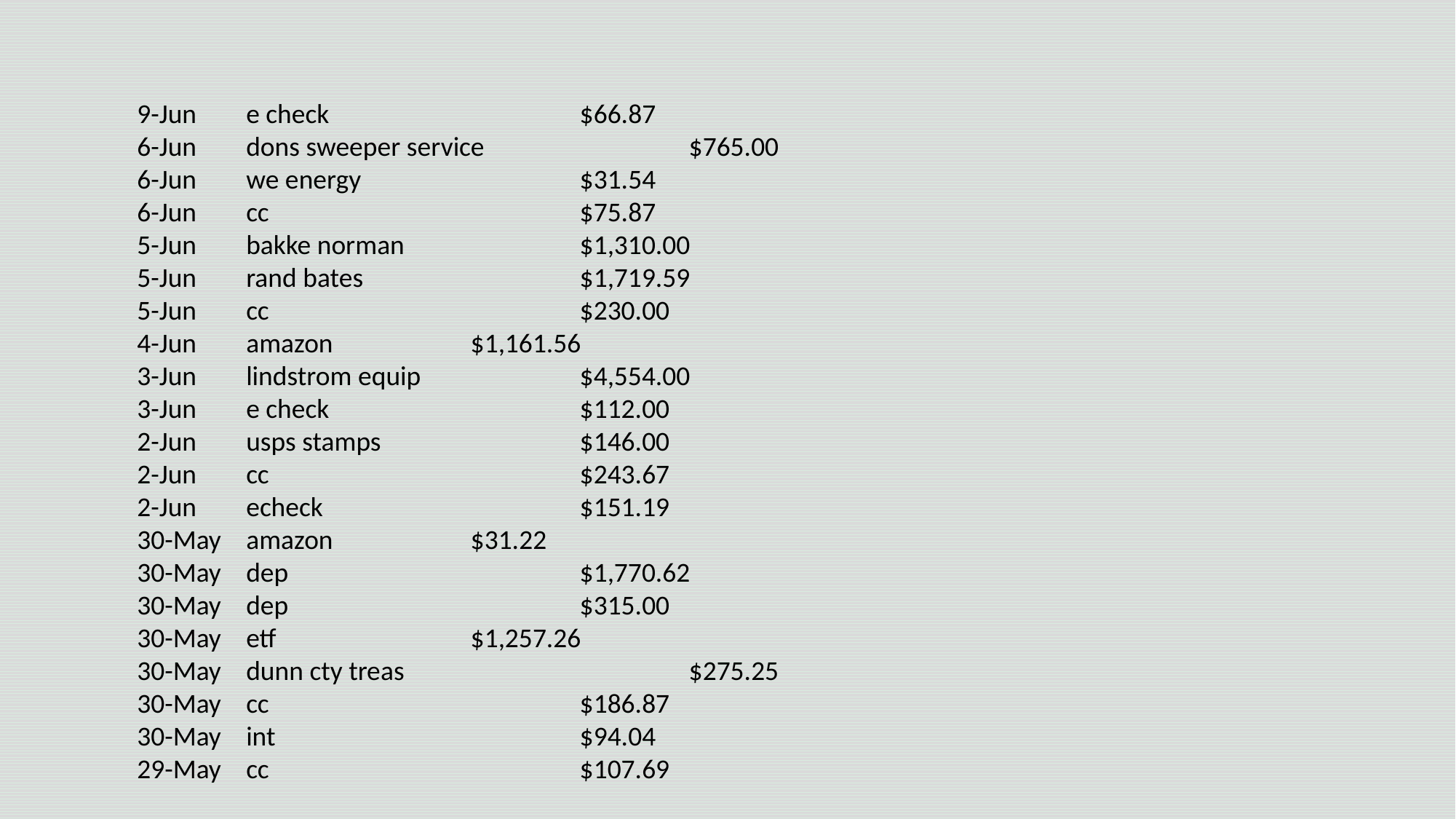

9-Jun	e check			 $66.87
	6-Jun	dons sweeper service		 $765.00
	6-Jun	we energy		 $31.54
	6-Jun	cc			 $75.87
	5-Jun	bakke norman		 $1,310.00
	5-Jun	rand bates		 $1,719.59
	5-Jun	cc			 $230.00
	4-Jun	amazon		 $1,161.56
	3-Jun	lindstrom equip		 $4,554.00
	3-Jun	e check			 $112.00
	2-Jun	usps stamps		 $146.00
	2-Jun	cc			 $243.67
	2-Jun	echeck			 $151.19
	30-May	amazon		 $31.22
	30-May	dep			 $1,770.62
	30-May	dep			 $315.00
	30-May	etf		 $1,257.26
	30-May	dunn cty treas			 $275.25
	30-May	cc			 $186.87
	30-May	int			 $94.04
	29-May	cc			 $107.69